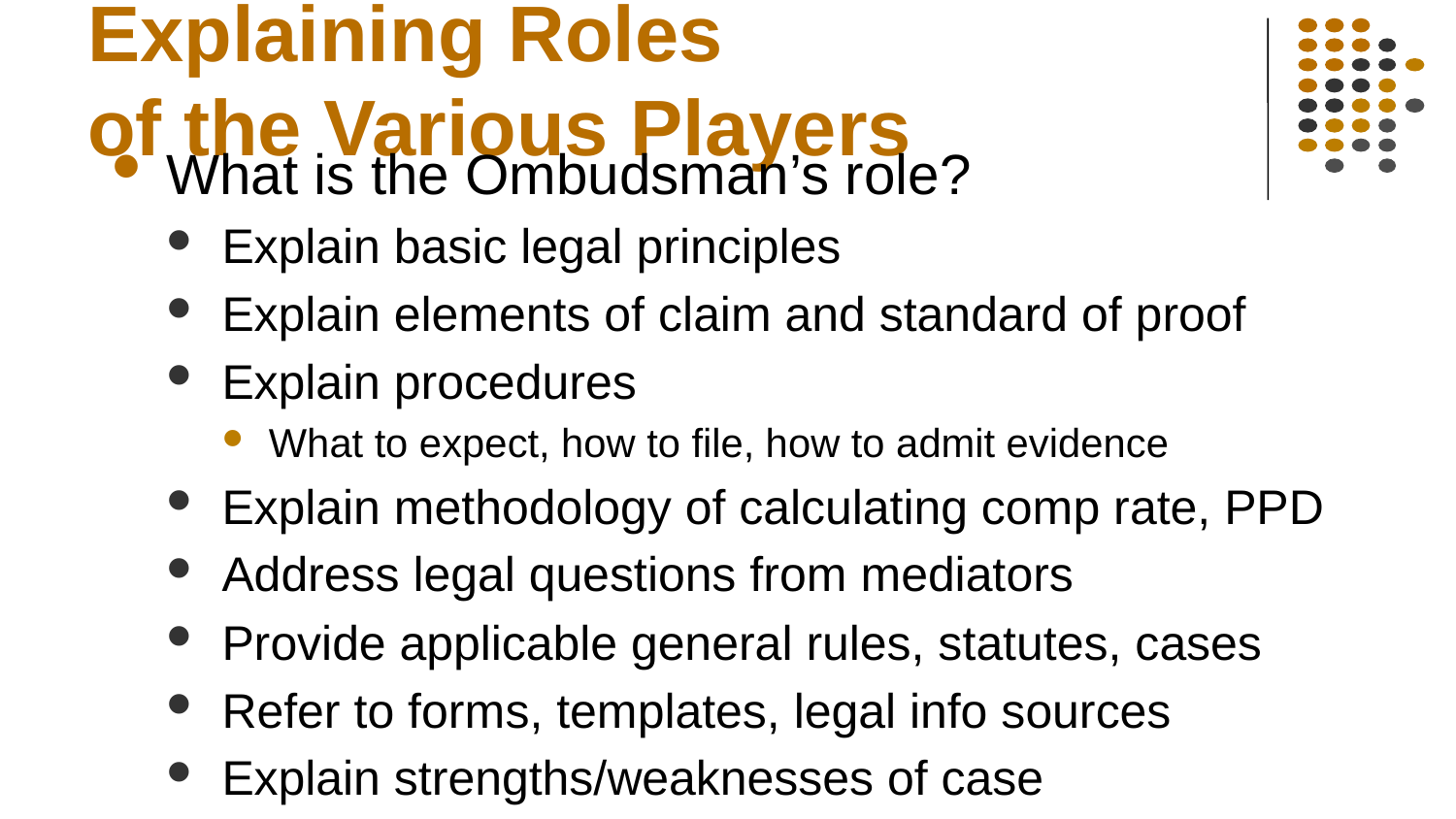

# Explaining Roles of the Various Players
What is the Ombudsman’s role?
Explain basic legal principles
Explain elements of claim and standard of proof
Explain procedures
What to expect, how to file, how to admit evidence
Explain methodology of calculating comp rate, PPD
Address legal questions from mediators
Provide applicable general rules, statutes, cases
Refer to forms, templates, legal info sources
Explain strengths/weaknesses of case